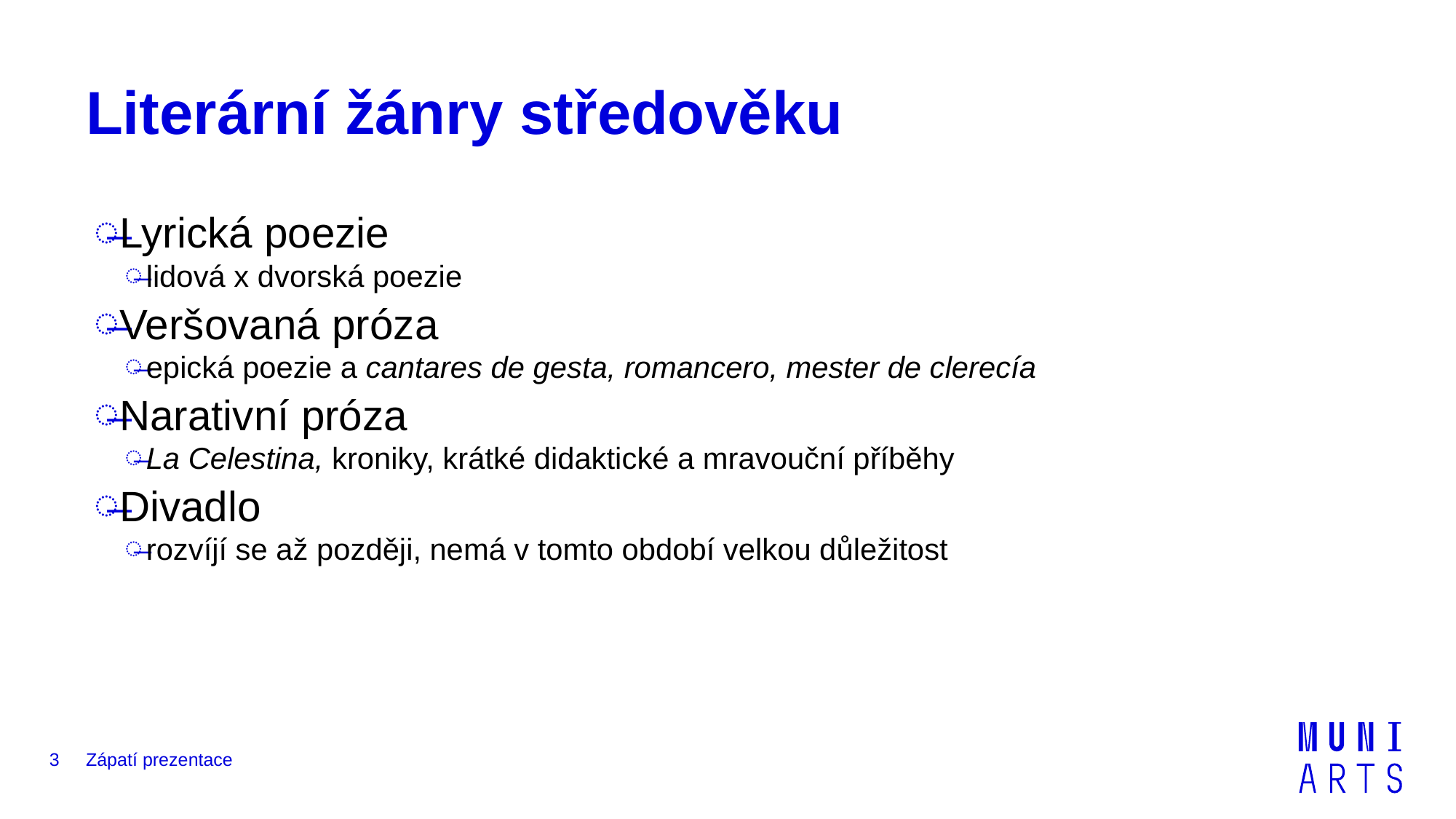

# Literární žánry středověku
Lyrická poezie
lidová x dvorská poezie
Veršovaná próza
epická poezie a cantares de gesta, romancero, mester de clerecía
Narativní próza
La Celestina, kroniky, krátké didaktické a mravouční příběhy
Divadlo
rozvíjí se až později, nemá v tomto období velkou důležitost

3
Zápatí prezentace